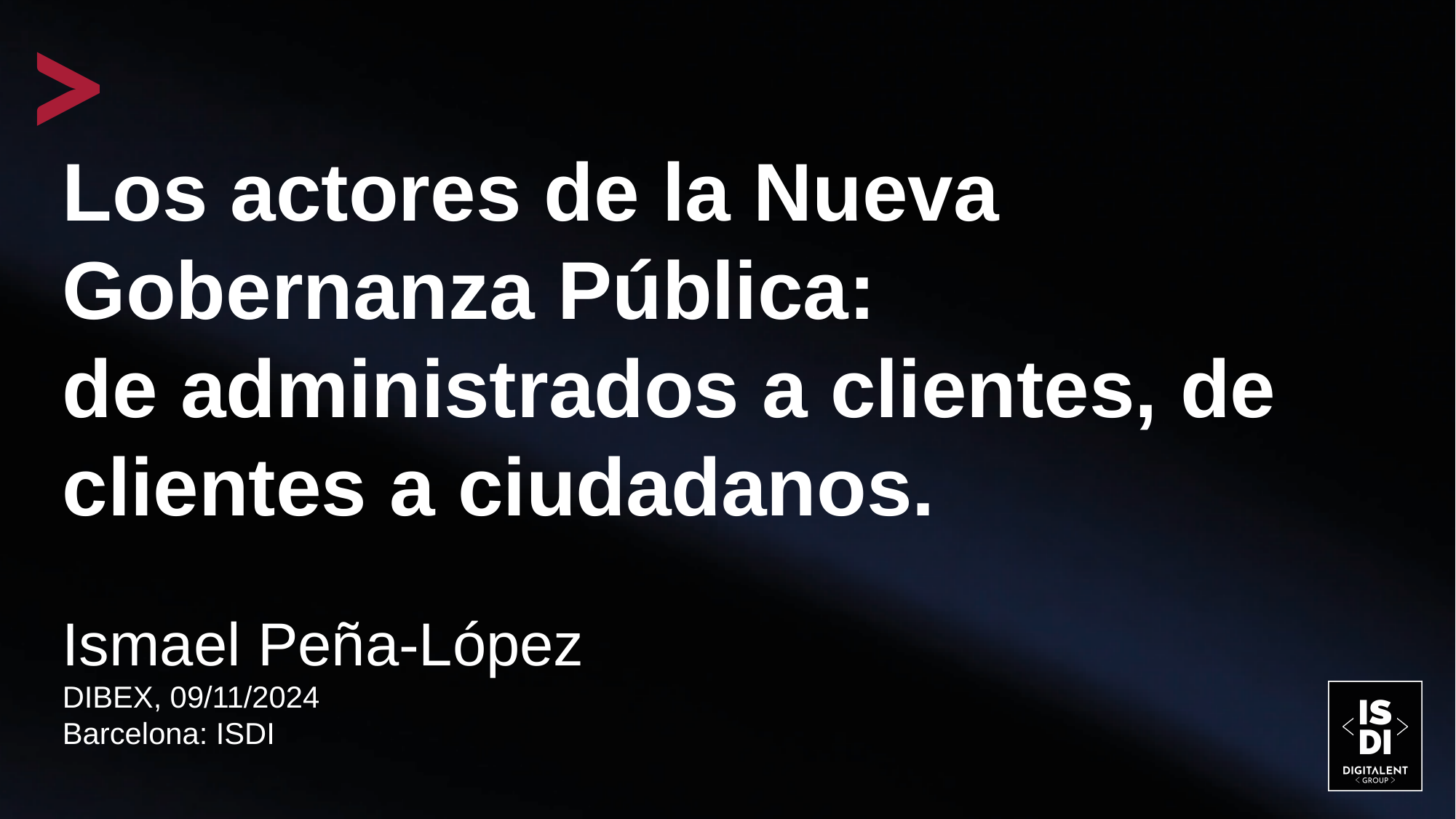

Los actores de la Nueva Gobernanza Pública:
de administrados a clientes, de clientes a ciudadanos.

Ismael Peña-López
DIBEX, 09/11/2024
Barcelona: ISDI